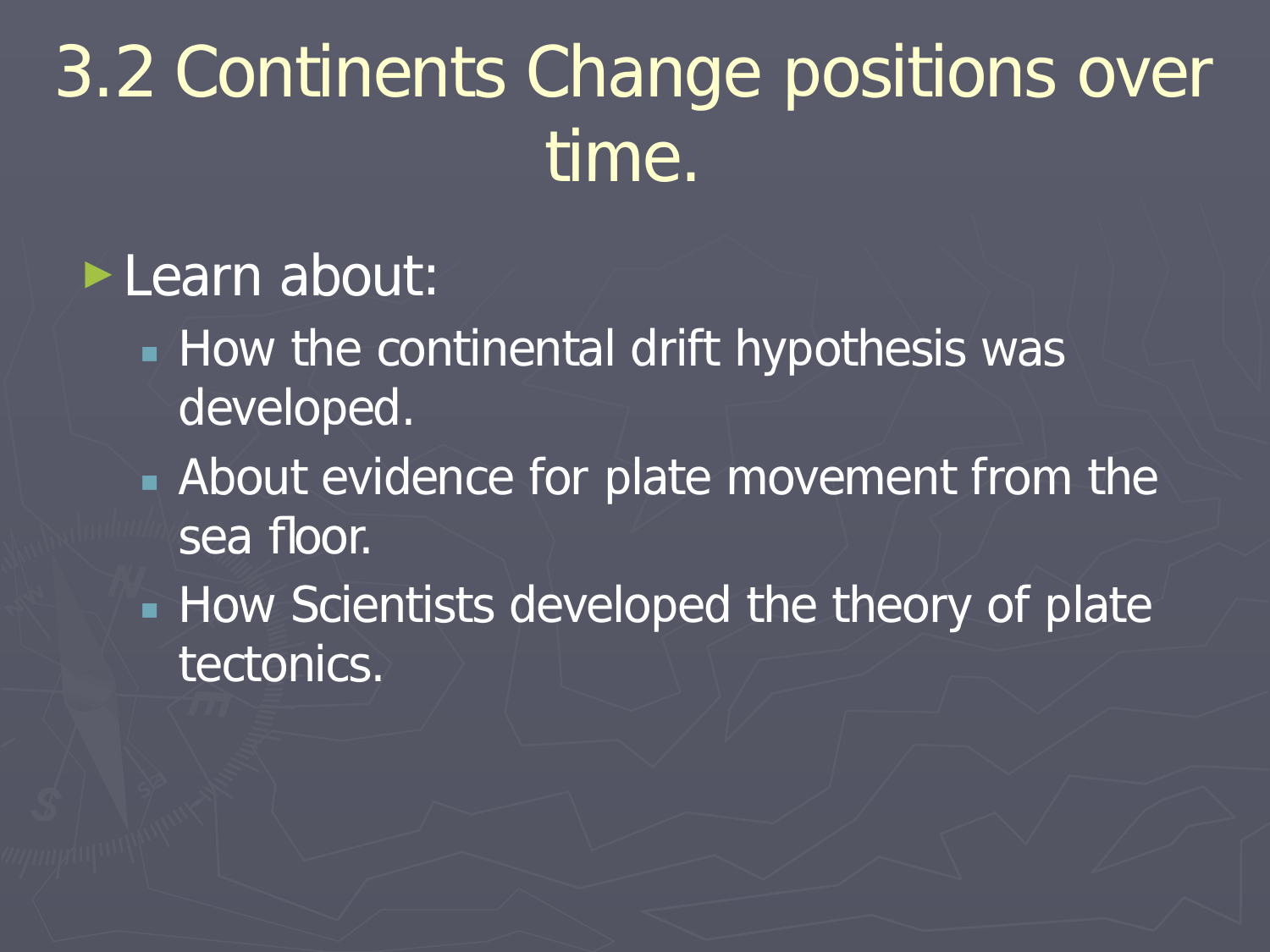

# 3.2 Continents Change positions over time.
Learn about:
How the continental drift hypothesis was developed.
About evidence for plate movement from the sea floor.
How Scientists developed the theory of plate tectonics.